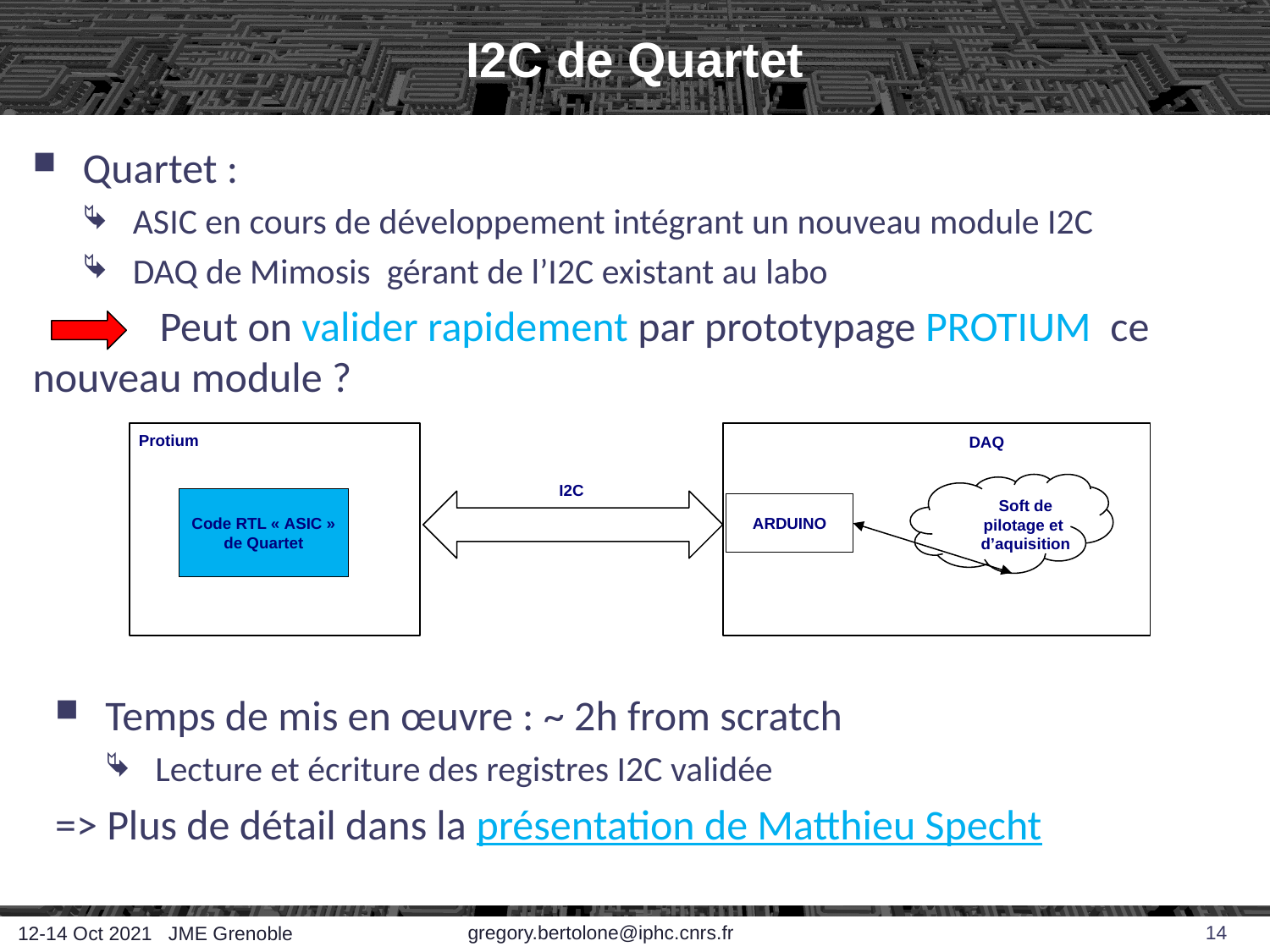

# I2C de Quartet
Quartet :
ASIC en cours de développement intégrant un nouveau module I2C
DAQ de Mimosis  gérant de l’I2C existant au labo
	Peut on valider rapidement par prototypage PROTIUM  ce nouveau module ?

Protium
DAQ

I2C
Code RTL « ASIC » de Quartet
Soft de pilotage et  d’aquisition

ARDUINO
Temps de mis en œuvre : ~ 2h from scratch
Lecture et écriture des registres I2C validée
=> Plus de détail dans la présentation de Matthieu Specht
gregory.bertolone@iphc.cnrs.fr
14
12-14 Oct 2021   JME Grenoble